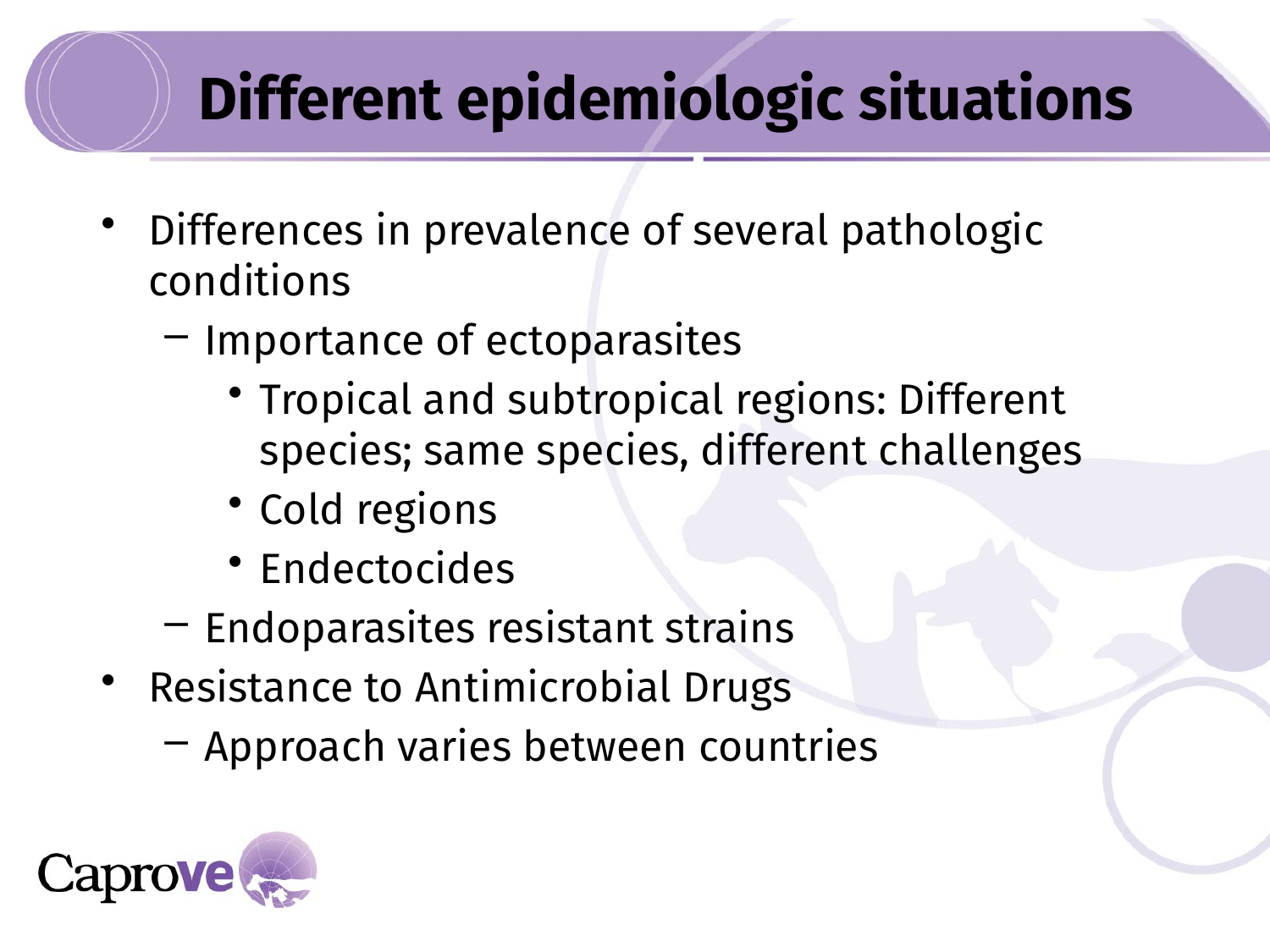

# Different epidemiologic situations
Differences in prevalence of several pathologic conditions
Importance of ectoparasites
Tropical and subtropical regions: Different species; same species, different challenges
Cold regions
Endectocides
Endoparasites resistant strains
Resistance to Antimicrobial Drugs
Approach varies between countries